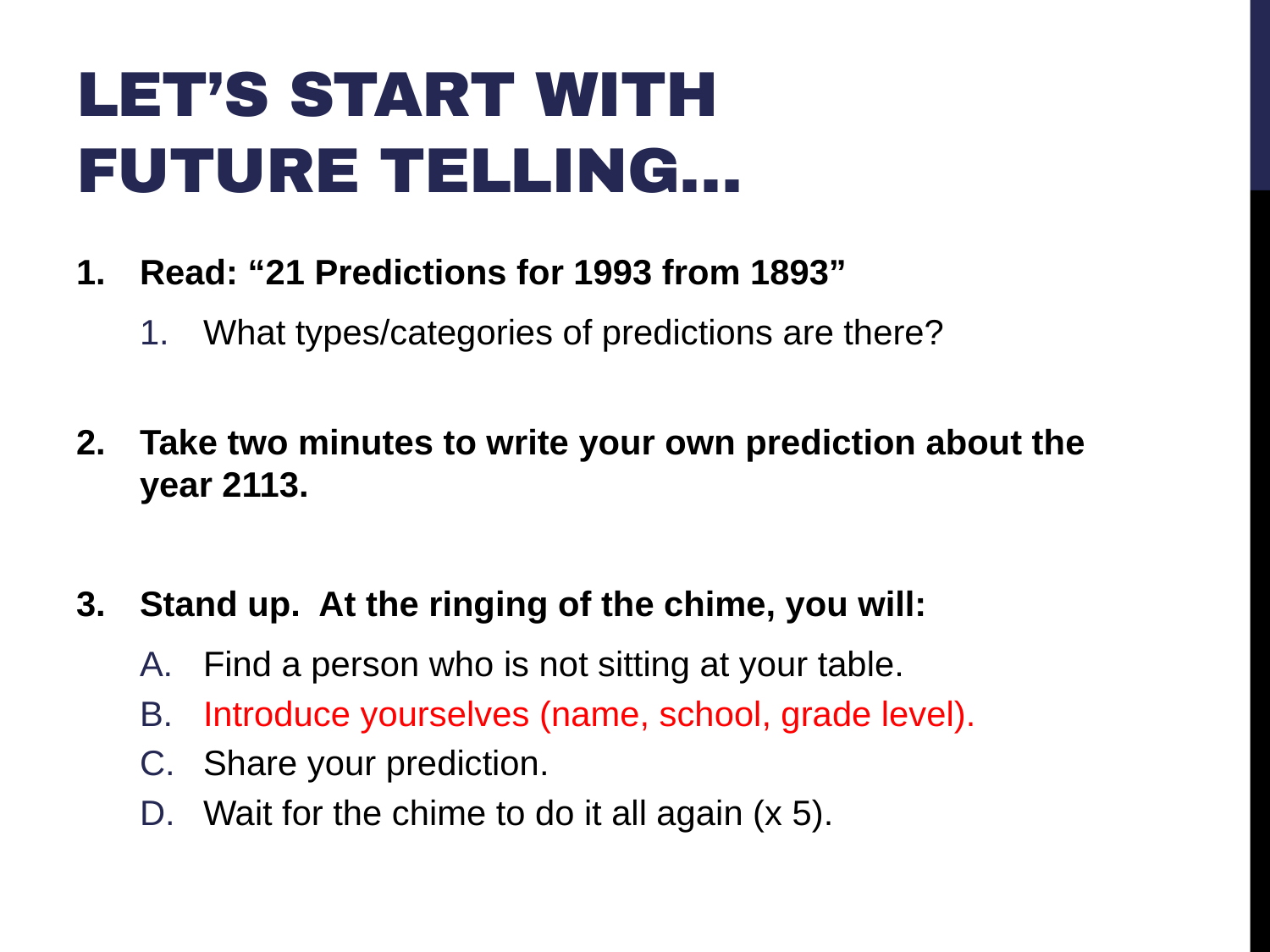

# Let’s start with future telling…
Read: “21 Predictions for 1993 from 1893”
What types/categories of predictions are there?

Take two minutes to write your own prediction about the year 2113.

Stand up.  At the ringing of the chime, you will:
Find a person who is not sitting at your table.
Introduce yourselves (name, school, grade level).
Share your prediction.
Wait for the chime to do it all again (x 5).